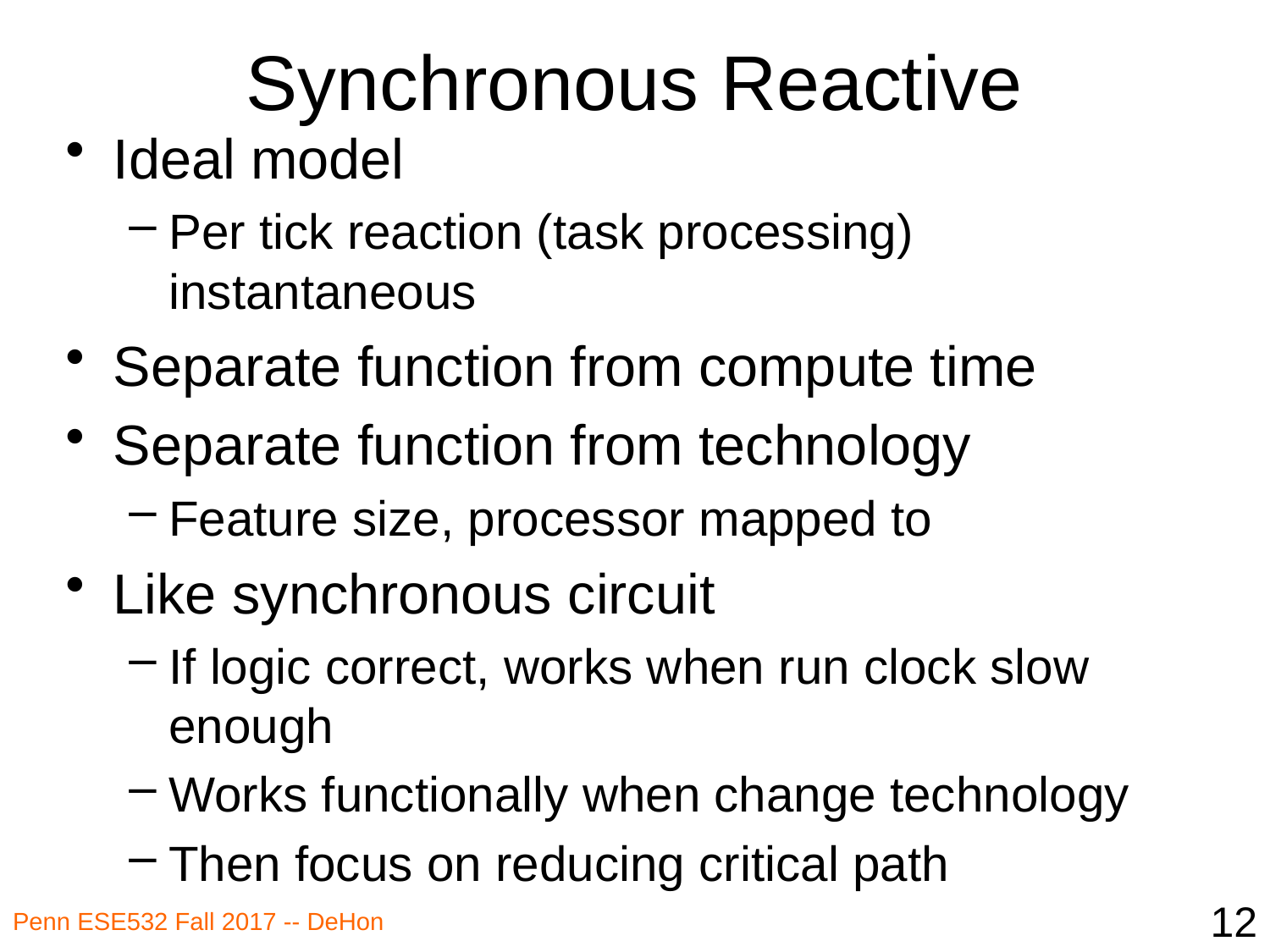

# Synchronous Reactive
Ideal model
Per tick reaction (task processing) instantaneous
Separate function from compute time
Separate function from technology
Feature size, processor mapped to
Like synchronous circuit
If logic correct, works when run clock slow enough
Works functionally when change technology
Then focus on reducing critical path
12
Penn ESE532 Fall 2017 -- DeHon